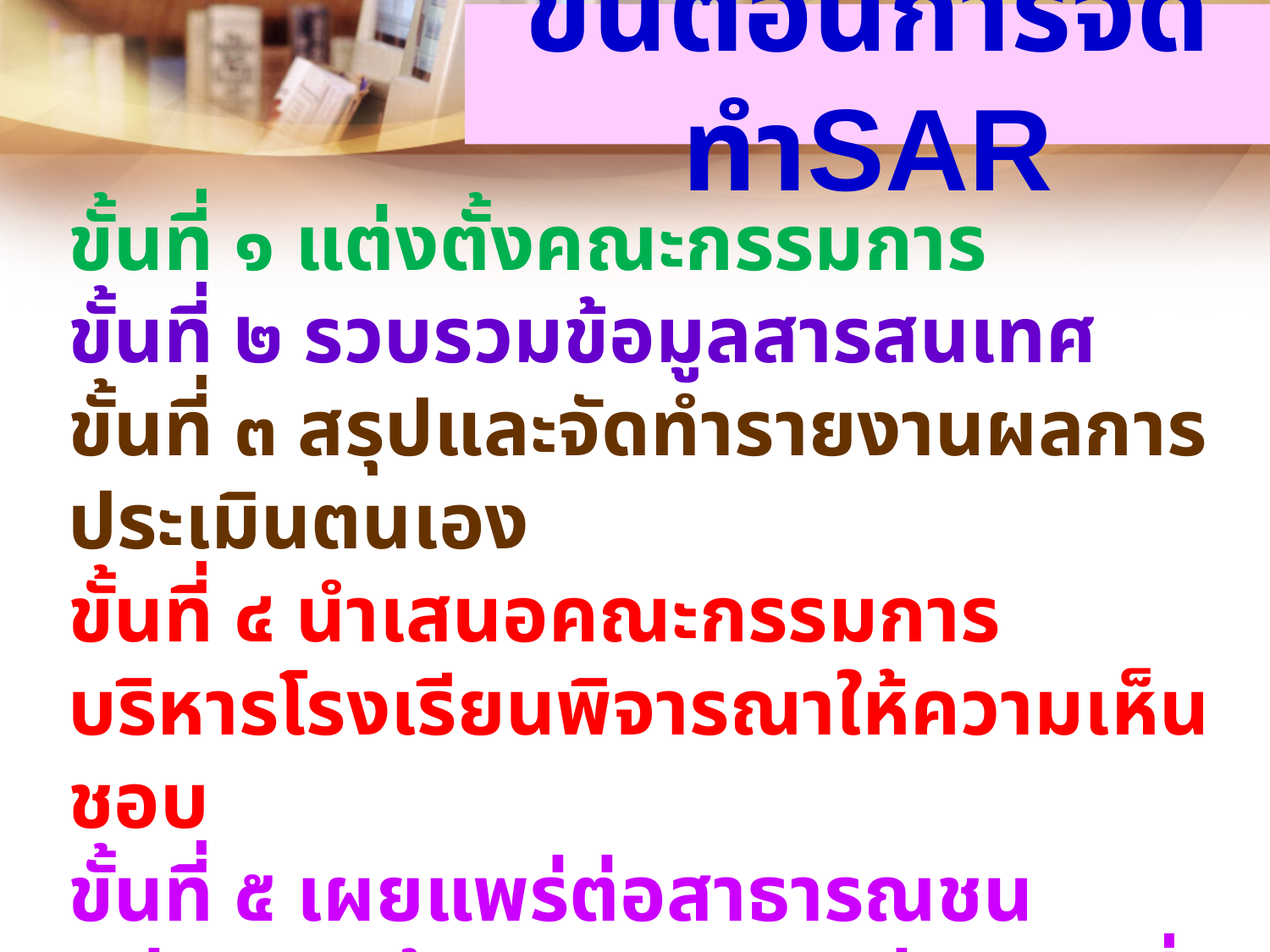

# ขั้นตอนการจัดทำSAR
ขั้นที่ ๑ แต่งตั้งคณะกรรมการ
ขั้นที่ ๒ รวบรวมข้อมูลสารสนเทศ
ขั้นที่ ๓ สรุปและจัดทำรายงานผลการประเมินตนเอง
ขั้นที่ ๔ นำเสนอคณะกรรมการบริหารโรงเรียนพิจารณาให้ความเห็นชอบ
ขั้นที่ ๕ เผยแพร่ต่อสาธารณชนหน่วยงานต้นสังกัด และหน่วยงานที่เกี่ยวข้อง